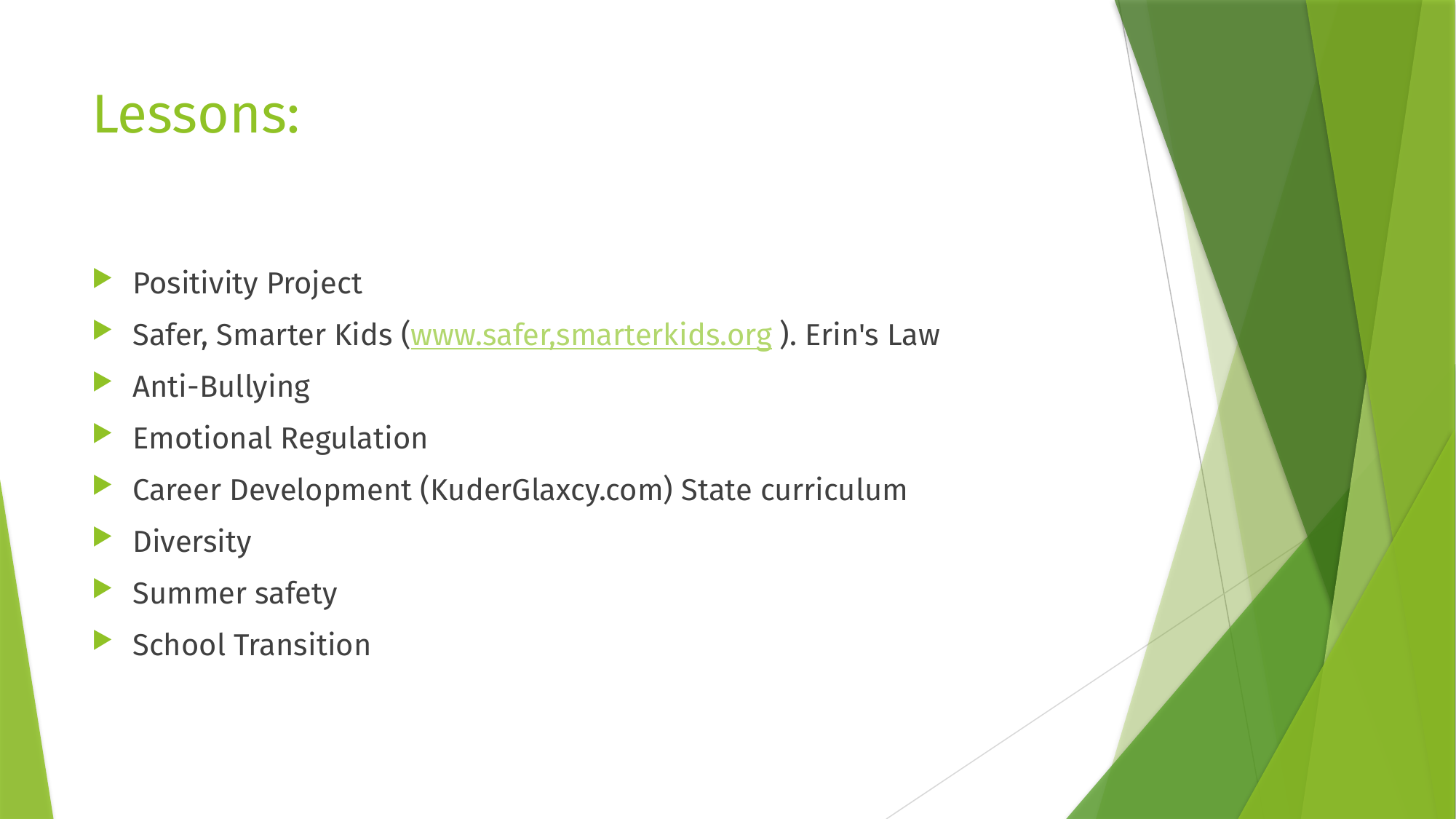

# Lessons:
Positivity Project
Safer, Smarter Kids (www.safer,smarterkids.org ). Erin's Law
Anti-Bullying
Emotional Regulation
Career Development (KuderGlaxcy.com) State curriculum
Diversity
Summer safety
School Transition